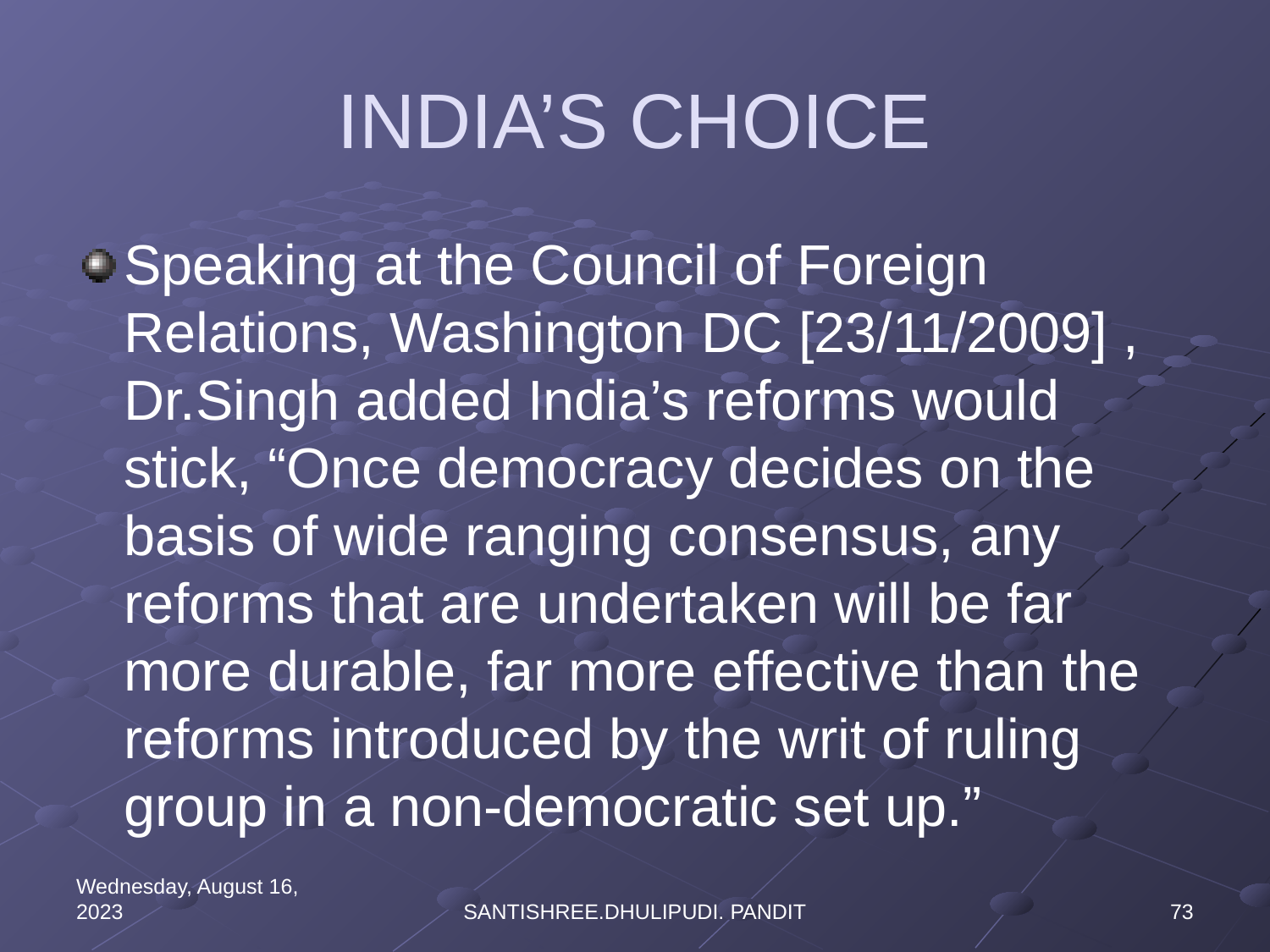

# INDIA’S CHOICE
Speaking at the Council of Foreign Relations, Washington DC [23/11/2009] , Dr.Singh added India’s reforms would stick, “Once democracy decides on the basis of wide ranging consensus, any reforms that are undertaken will be far more durable, far more effective than the reforms introduced by the writ of ruling group in a non-democratic set up.”
Wednesday, August 16, 2023
SANTISHREE.DHULIPUDI. PANDIT
73